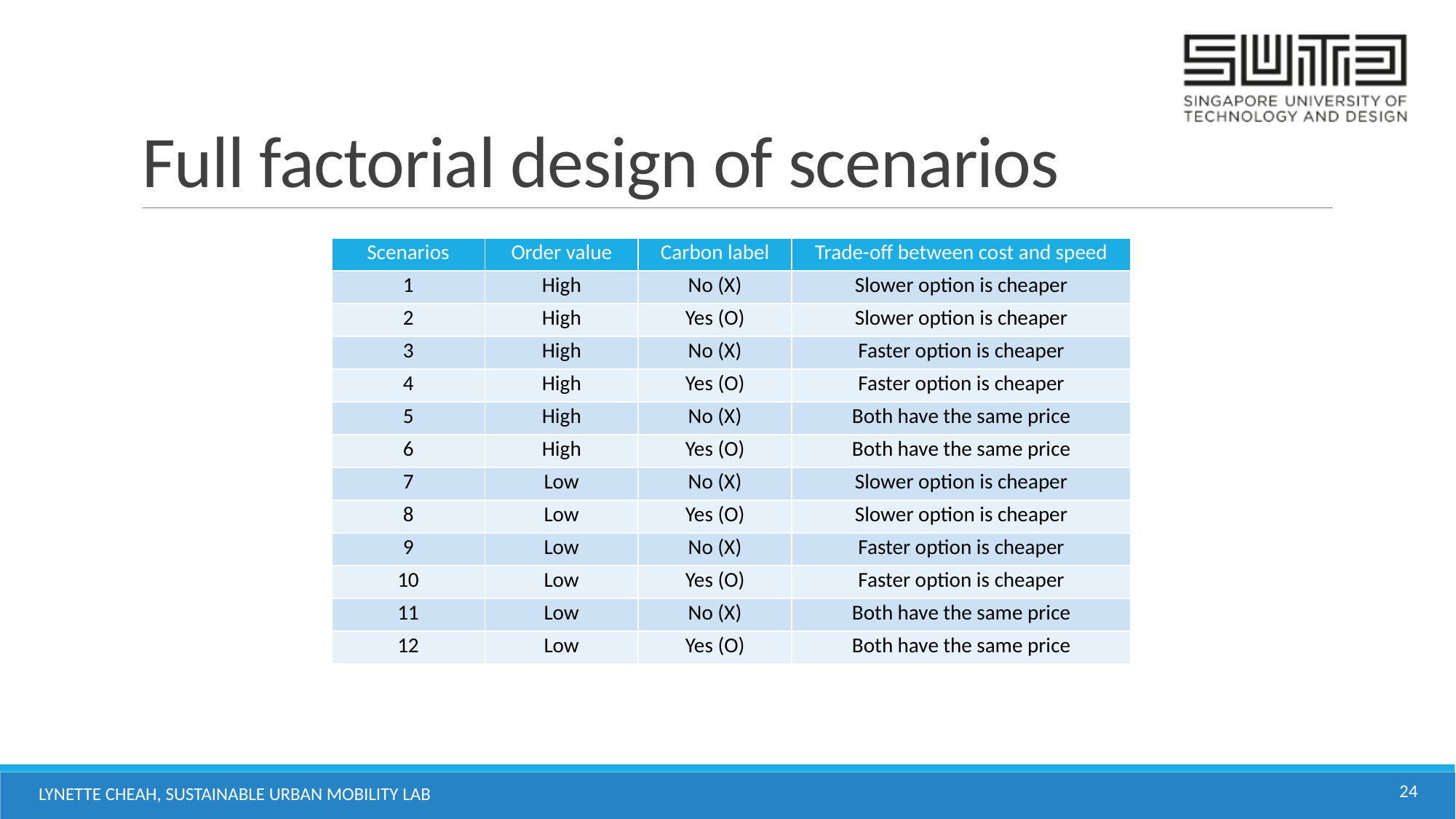

# Full factorial design of scenarios
| Scenarios | Order value | Carbon label | Trade-off between cost and speed |
| --- | --- | --- | --- |
| 1 | High | No (X) | Slower option is cheaper |
| 2 | High | Yes (O) | Slower option is cheaper |
| 3 | High | No (X) | Faster option is cheaper |
| 4 | High | Yes (O) | Faster option is cheaper |
| 5 | High | No (X) | Both have the same price |
| 6 | High | Yes (O) | Both have the same price |
| 7 | Low | No (X) | Slower option is cheaper |
| 8 | Low | Yes (O) | Slower option is cheaper |
| 9 | Low | No (X) | Faster option is cheaper |
| 10 | Low | Yes (O) | Faster option is cheaper |
| 11 | Low | No (X) | Both have the same price |
| 12 | Low | Yes (O) | Both have the same price |
24
Lynette Cheah, Sustainable Urban Mobility Lab